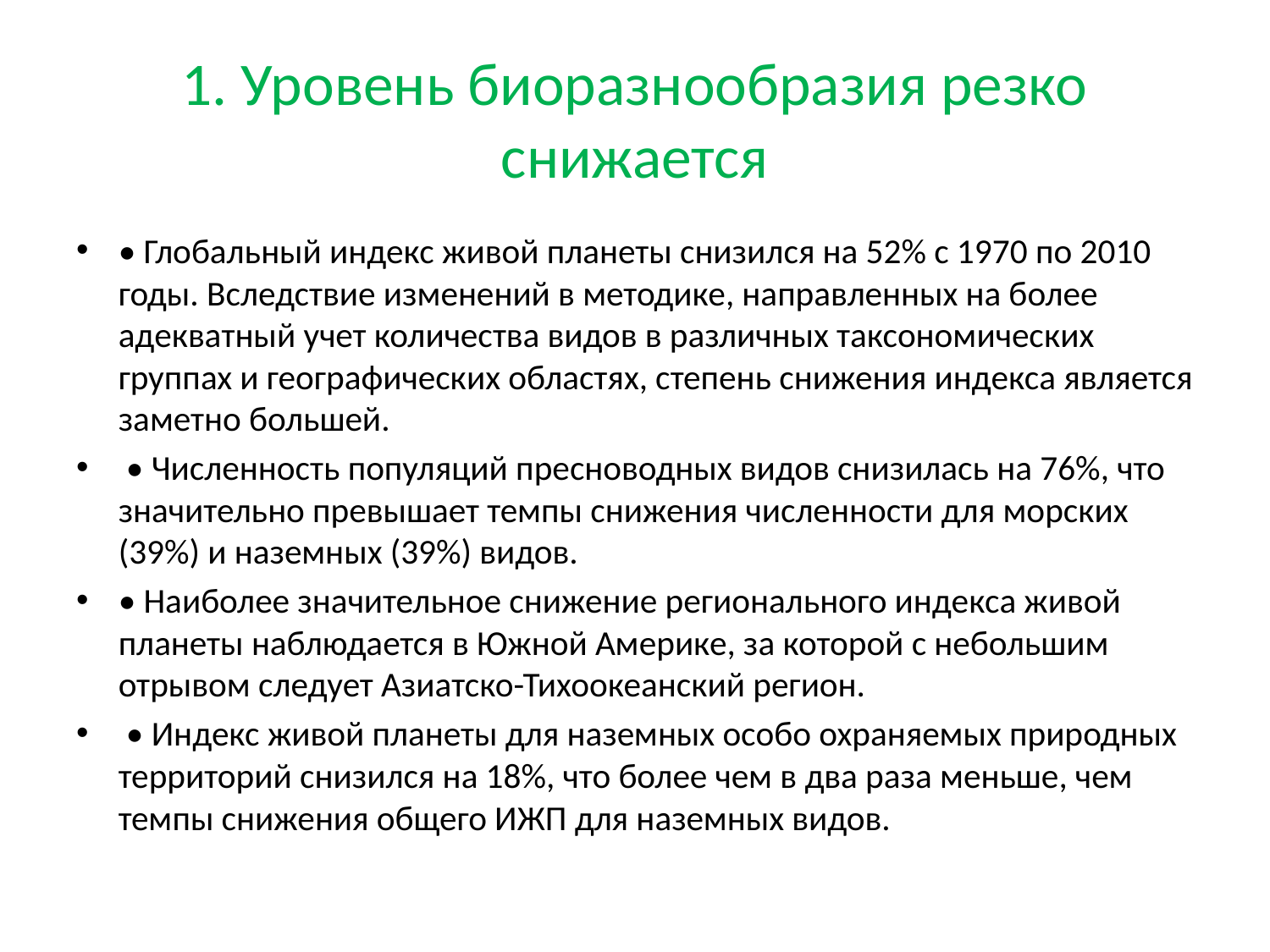

# 1. Уровень биоразнообразия резко снижается
• Глобальный индекс живой планеты снизился на 52% с 1970 по 2010 годы. Вследствие изменений в методике, направленных на более адекватный учет количества видов в различных таксономических группах и географических областях, степень снижения индекса является заметно большей.
 • Численность популяций пресноводных видов снизилась на 76%, что значительно превышает темпы снижения численности для морских (39%) и наземных (39%) видов.
• Наиболее значительное снижение регионального индекса живой планеты наблюдается в Южной Америке, за которой с небольшим отрывом следует Азиатско-Тихоокеанский регион.
 • Индекс живой планеты для наземных особо охраняемых природных территорий снизился на 18%, что более чем в два раза меньше, чем темпы снижения общего ИЖП для наземных видов.